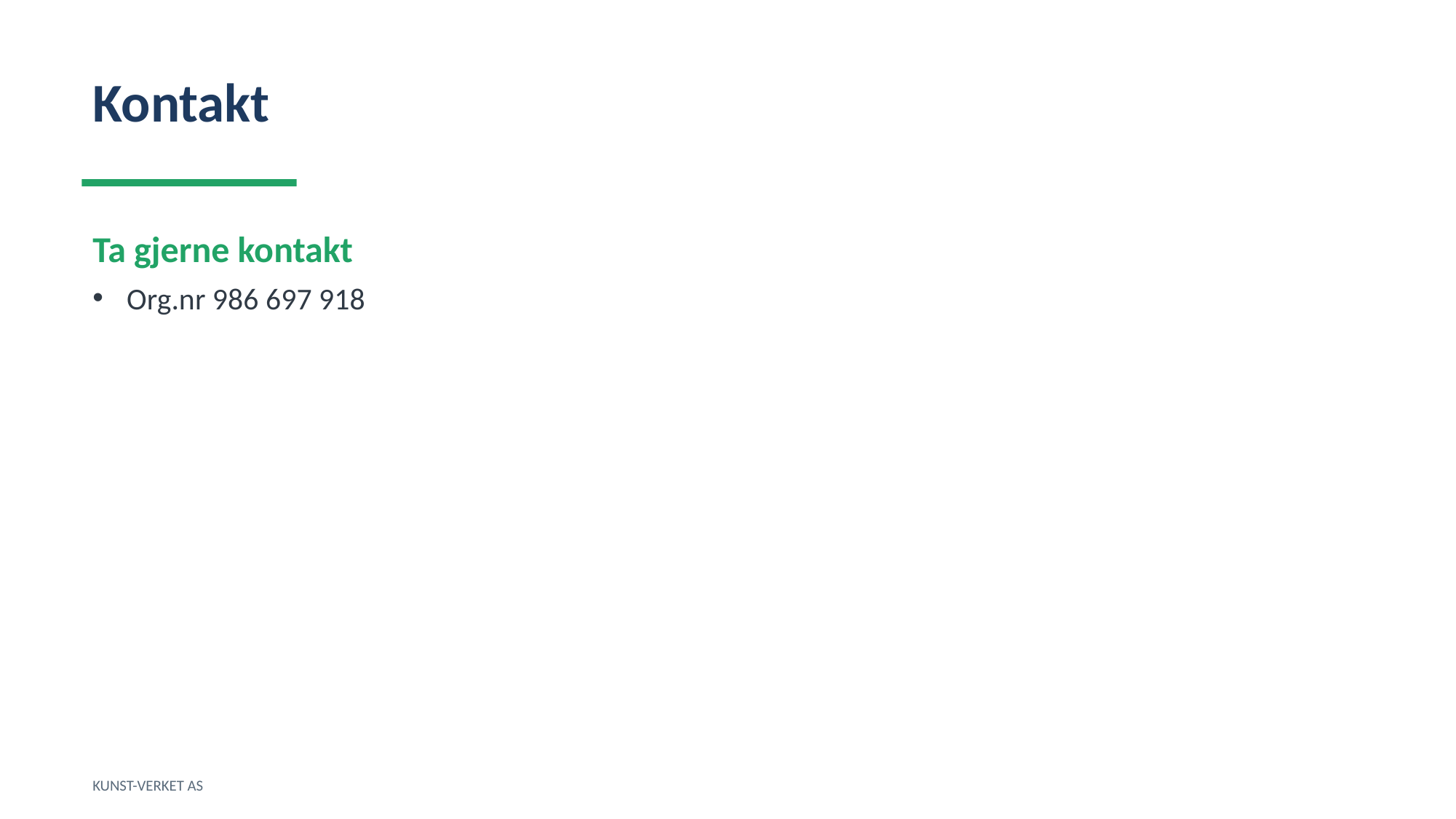

Kontakt

Ta gjerne kontakt
Org.nr 986 697 918
KUNST-VERKET AS